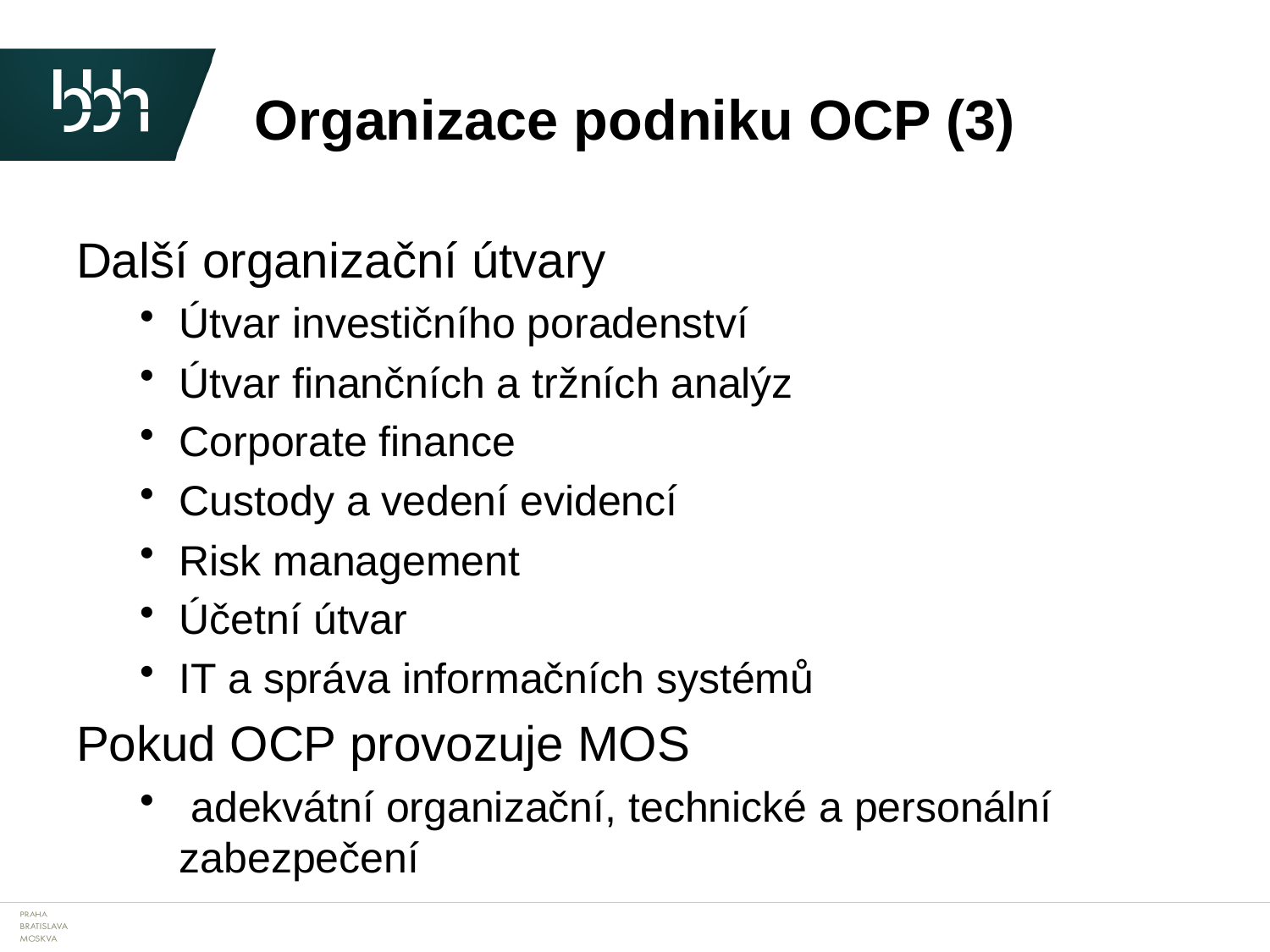

# Organizace podniku OCP (3)
Další organizační útvary
Útvar investičního poradenství
Útvar finančních a tržních analýz
Corporate finance
Custody a vedení evidencí
Risk management
Účetní útvar
IT a správa informačních systémů
Pokud OCP provozuje MOS
 adekvátní organizační, technické a personální zabezpečení